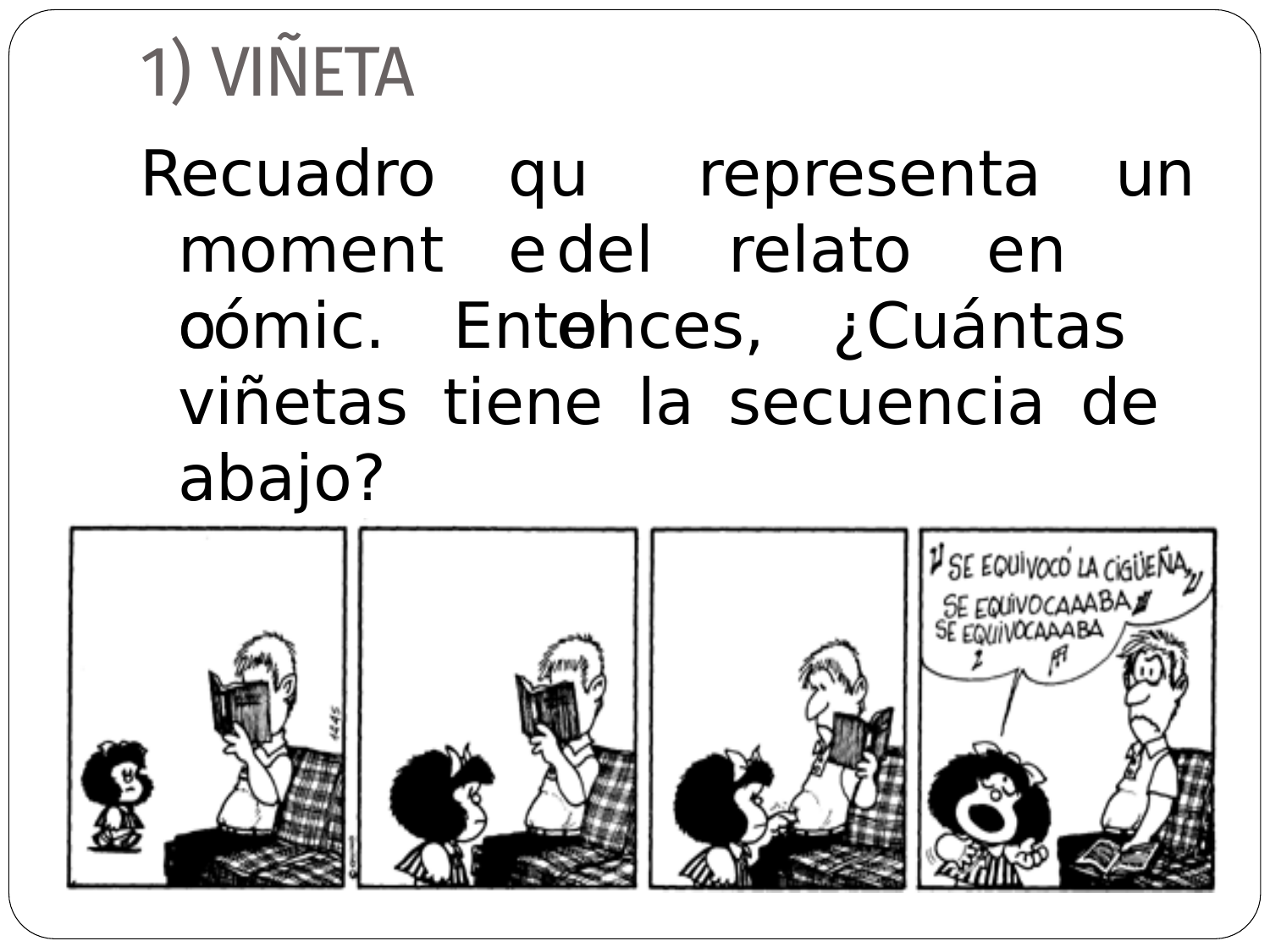

# 1) VIÑETA
Recuadro  momento
que
representa	un
del	relato	en	el
cómic. Entonces, ¿Cuántas  viñetas tiene la secuencia de  abajo?